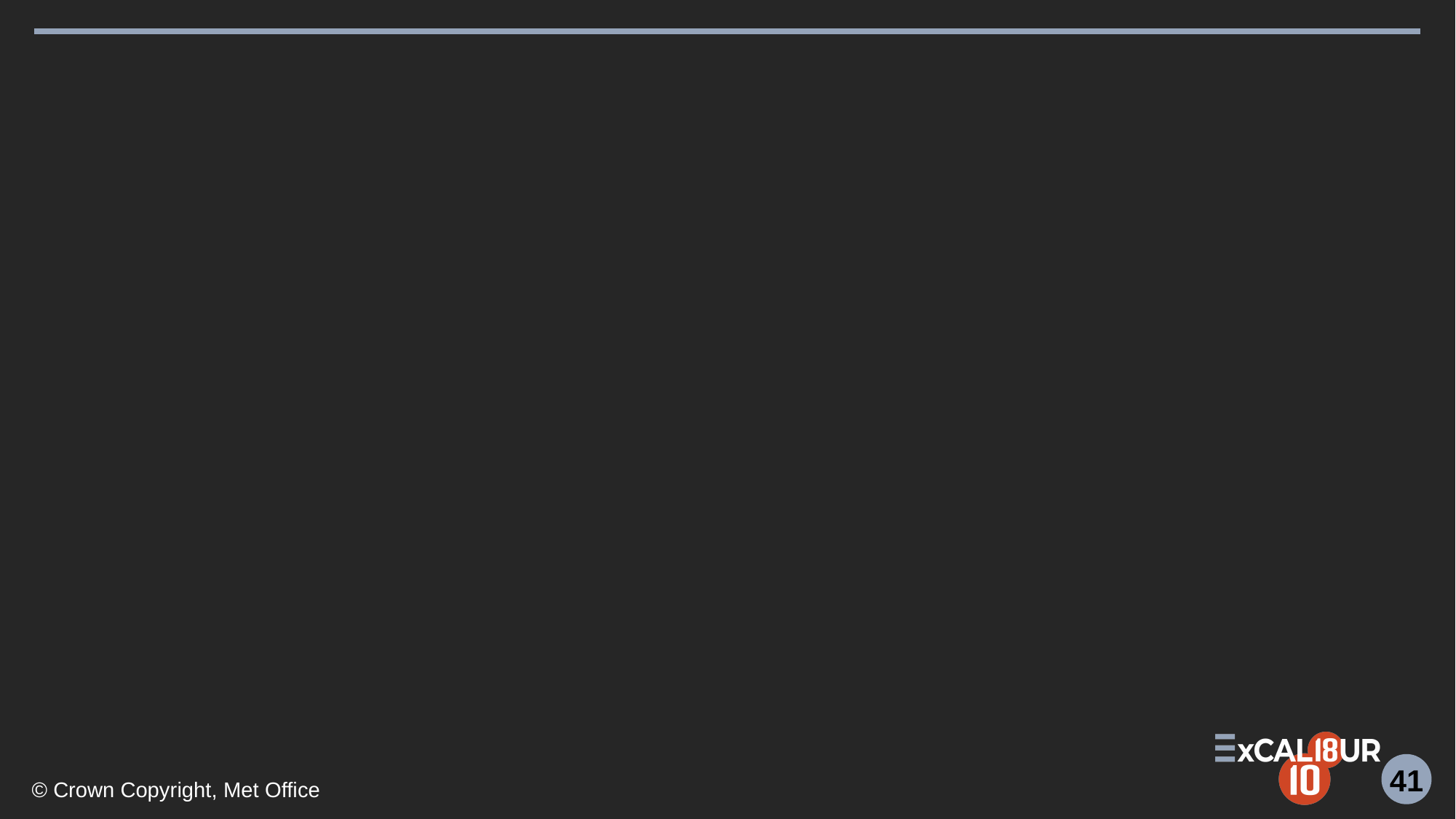

#

41
© Crown Copyright, Met Office